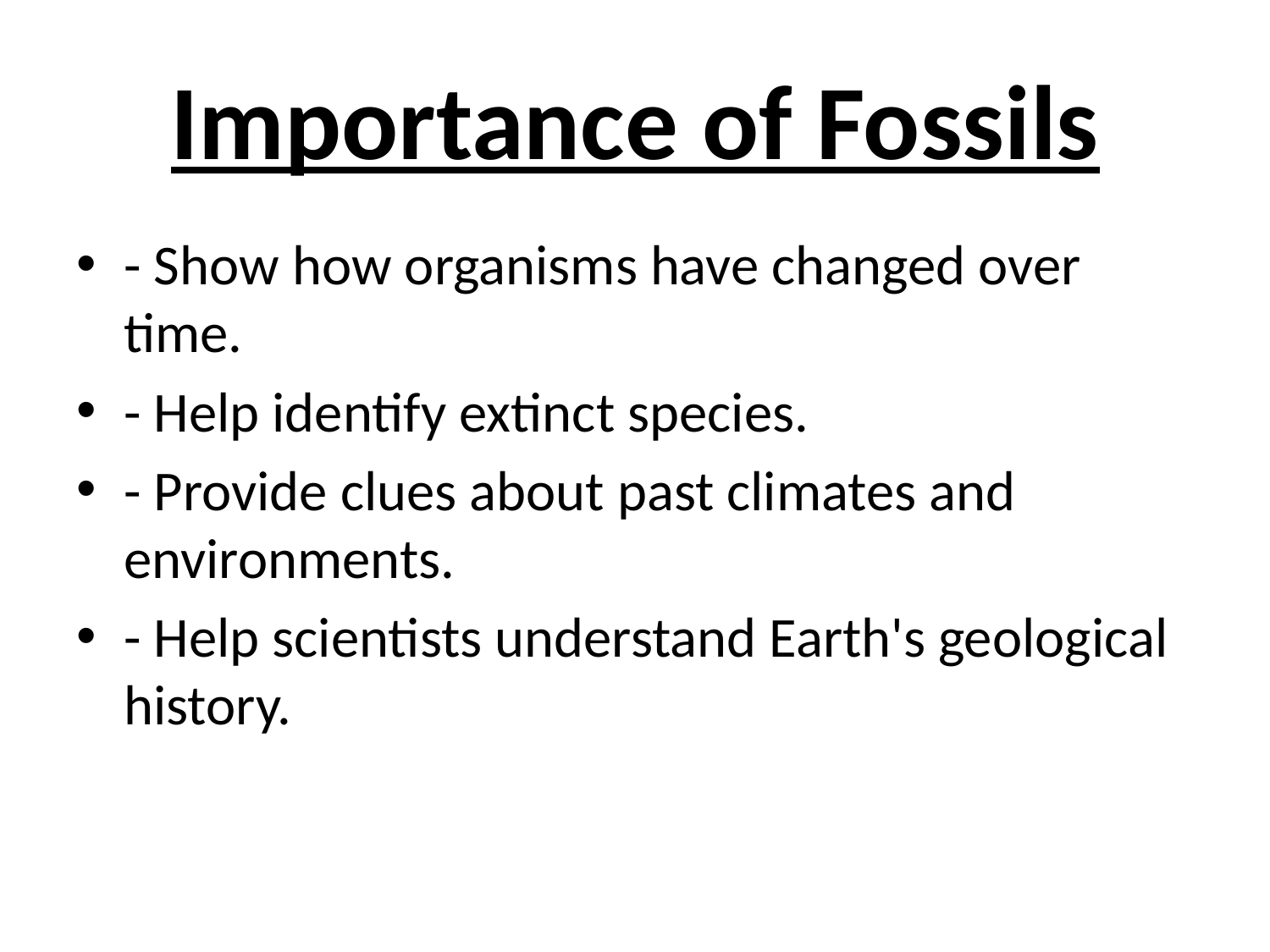

# Importance of Fossils
- Show how organisms have changed over time.
- Help identify extinct species.
- Provide clues about past climates and environments.
- Help scientists understand Earth's geological history.